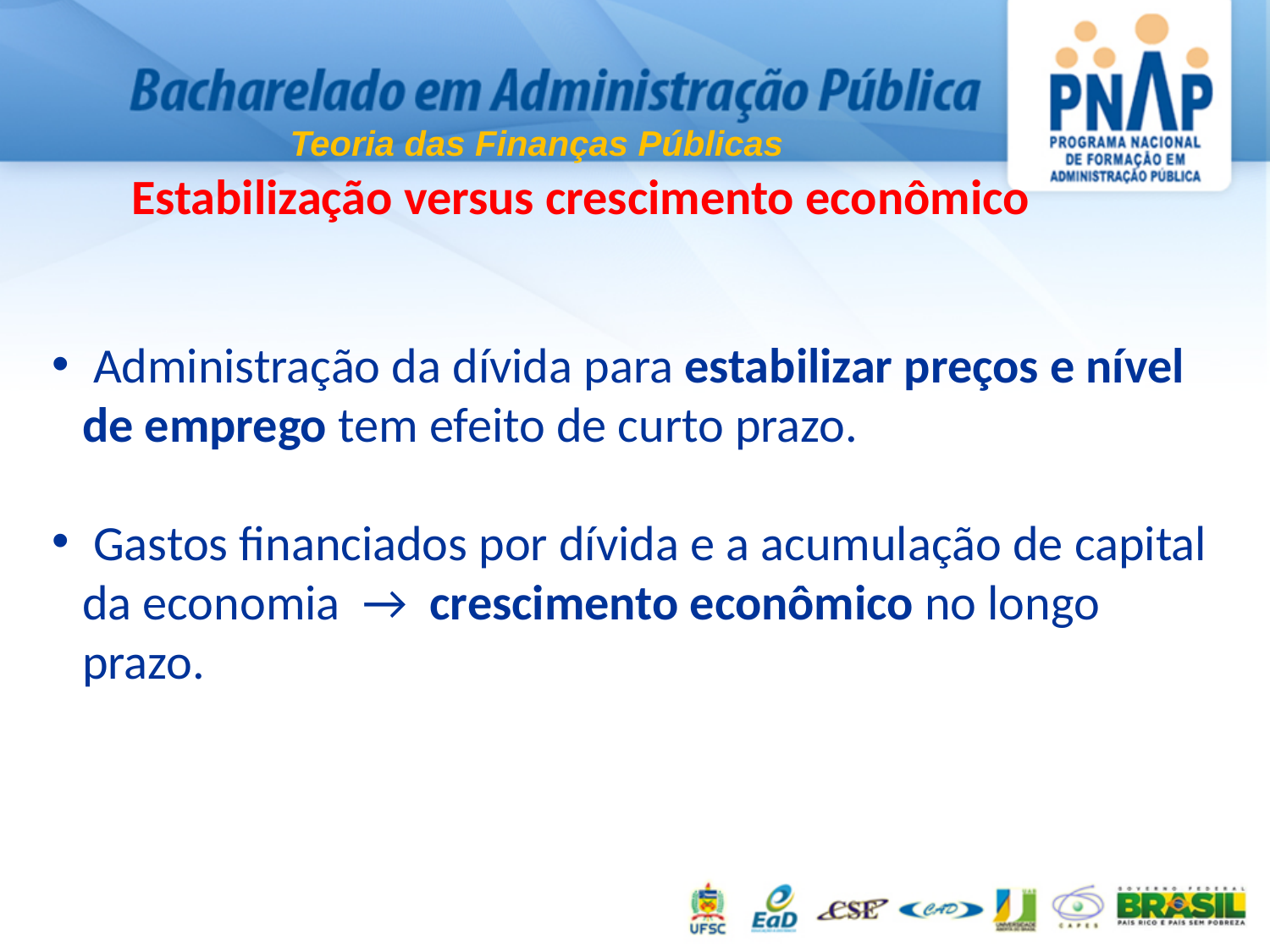

Teoria das Finanças Públicas
Estabilização versus crescimento econômico
 Administração da dívida para estabilizar preços e nível de emprego tem efeito de curto prazo.

 Gastos financiados por dívida e a acumulação de capital da economia  →  crescimento econômico no longo prazo.